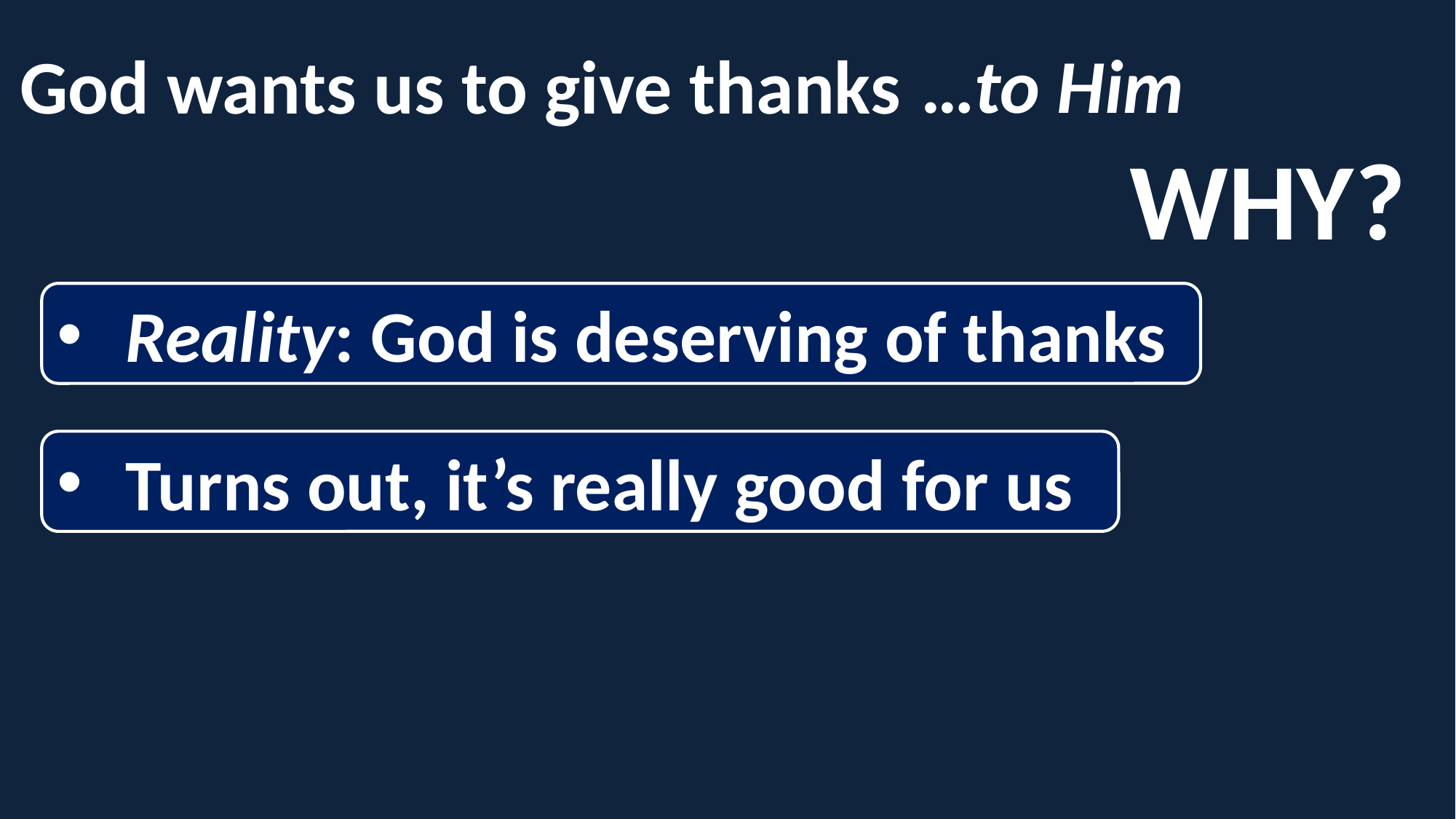

…to Him
God wants us to give thanks
WHY?
Reality: God is deserving of thanks
Turns out, it’s really good for us